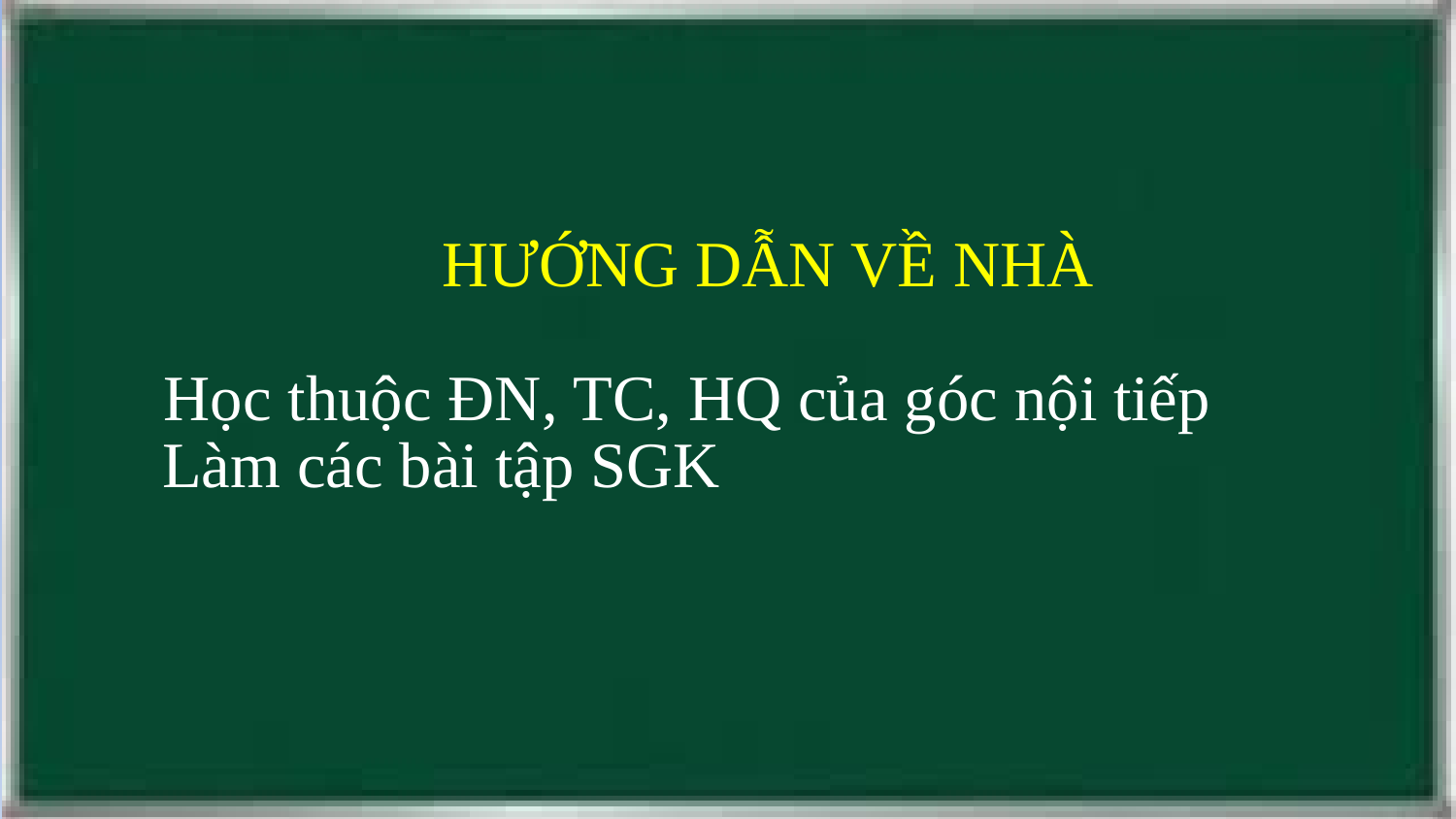

HƯỚNG DẪN VỀ NHÀ
Học thuộc ĐN, TC, HQ của góc nội tiếp
Làm các bài tập SGK